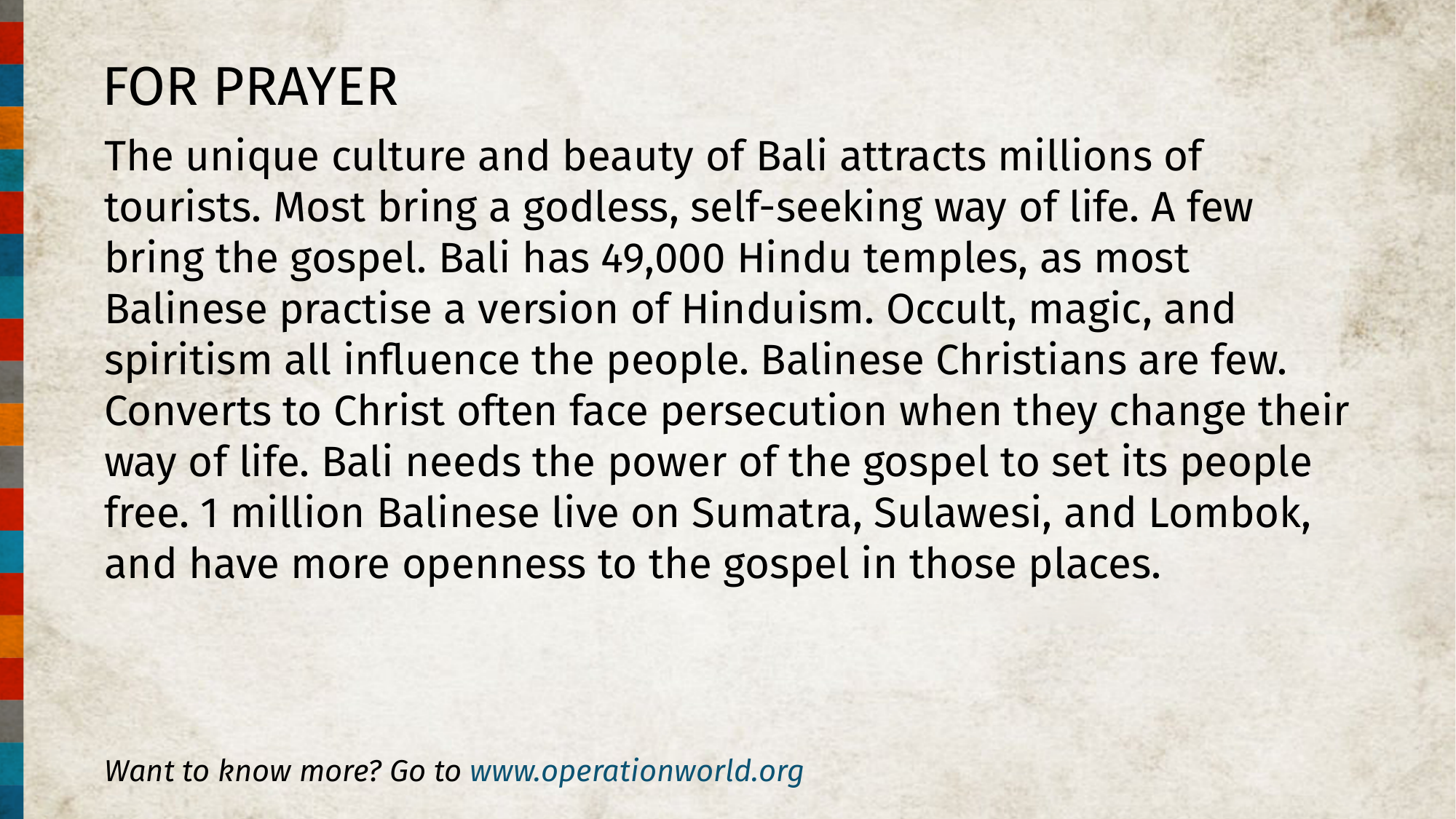

FOR PRAYER
The unique culture and beauty of Bali attracts millions of tourists. Most bring a godless, self-seeking way of life. A few bring the gospel. Bali has 49,000 Hindu temples, as most Balinese practise a version of Hinduism. Occult, magic, and spiritism all influence the people. Balinese Christians are few. Converts to Christ often face persecution when they change their way of life. Bali needs the power of the gospel to set its people free. 1 million Balinese live on Sumatra, Sulawesi, and Lombok, and have more openness to the gospel in those places.

Want to know more? Go to www.operationworld.org